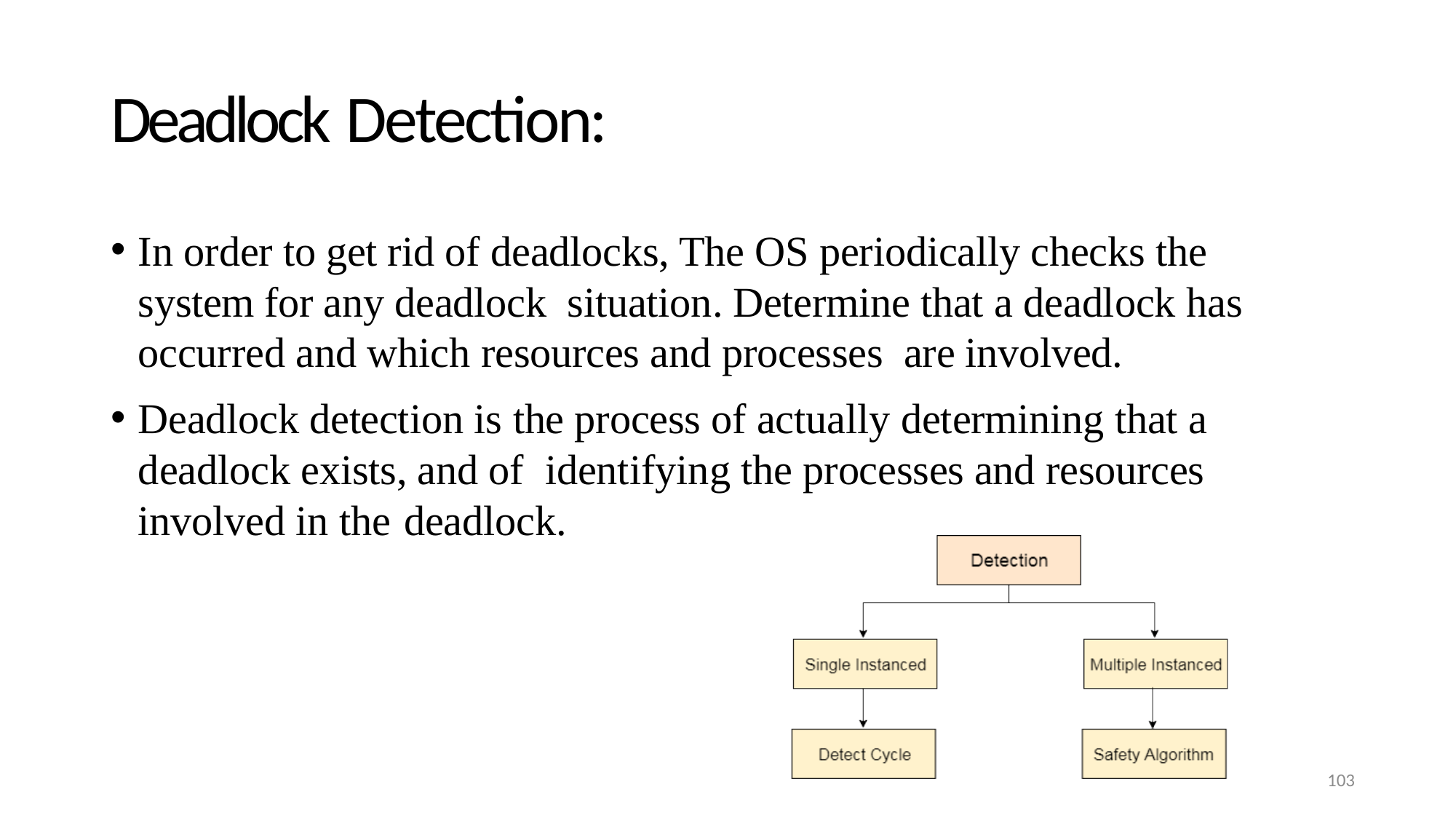

# Deadlock Detection:
In order to get rid of deadlocks, The OS periodically checks the system for any deadlock  situation. Determine that a deadlock has occurred and which resources and processes  are involved.
Deadlock detection is the process of actually determining that a deadlock exists, and of  identifying the processes and resources involved in the deadlock.

103